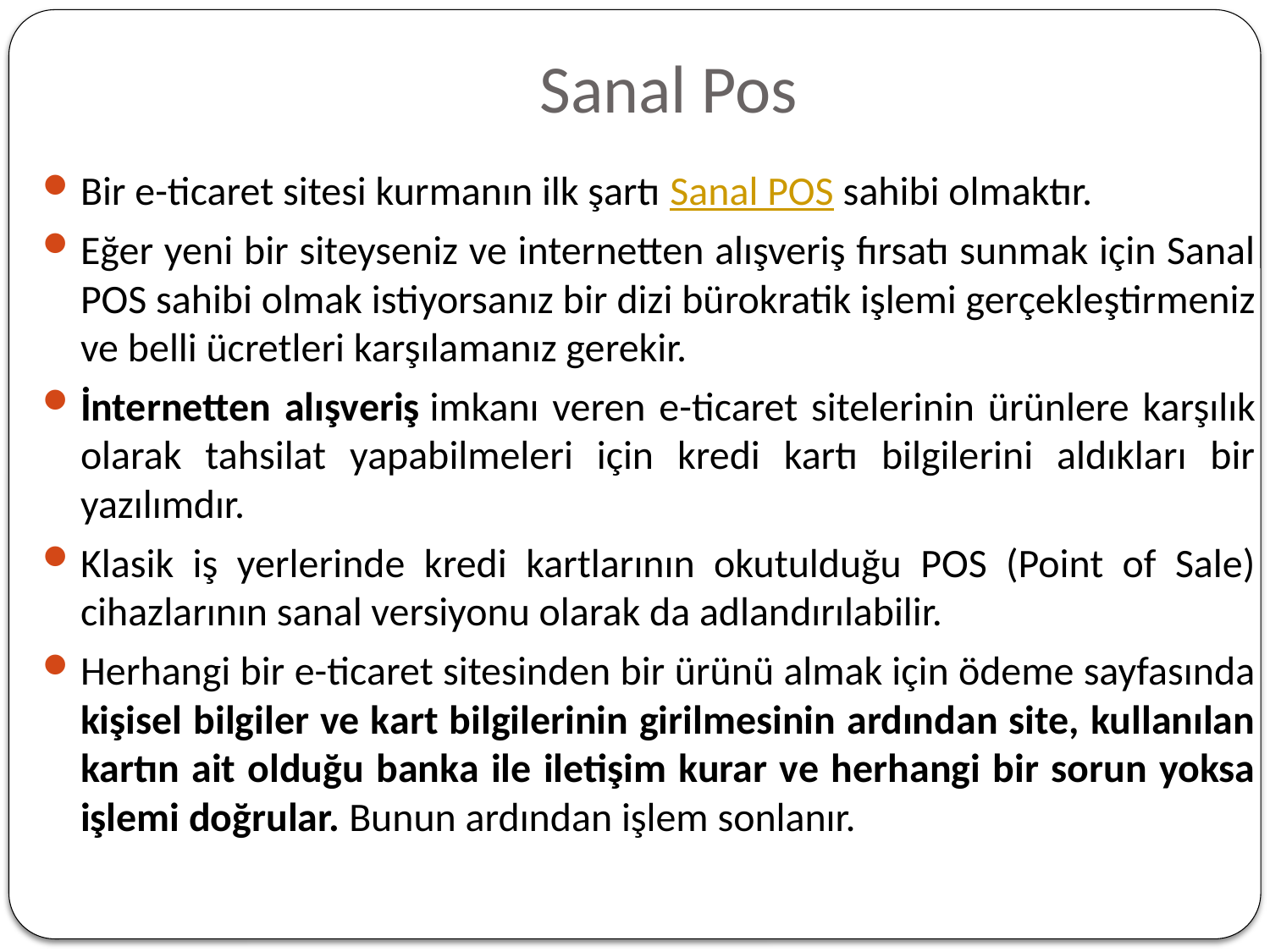

# Sanal Pos
Bir e-ticaret sitesi kurmanın ilk şartı Sanal POS sahibi olmaktır.
Eğer yeni bir siteyseniz ve internetten alışveriş fırsatı sunmak için Sanal POS sahibi olmak istiyorsanız bir dizi bürokratik işlemi gerçekleştirmeniz ve belli ücretleri karşılamanız gerekir.
İnternetten alışveriş imkanı veren e-ticaret sitelerinin ürünlere karşılık olarak tahsilat yapabilmeleri için kredi kartı bilgilerini aldıkları bir yazılımdır.
Klasik iş yerlerinde kredi kartlarının okutulduğu POS (Point of Sale) cihazlarının sanal versiyonu olarak da adlandırılabilir.
Herhangi bir e-ticaret sitesinden bir ürünü almak için ödeme sayfasında kişisel bilgiler ve kart bilgilerinin girilmesinin ardından site, kullanılan kartın ait olduğu banka ile iletişim kurar ve herhangi bir sorun yoksa işlemi doğrular. Bunun ardından işlem sonlanır.